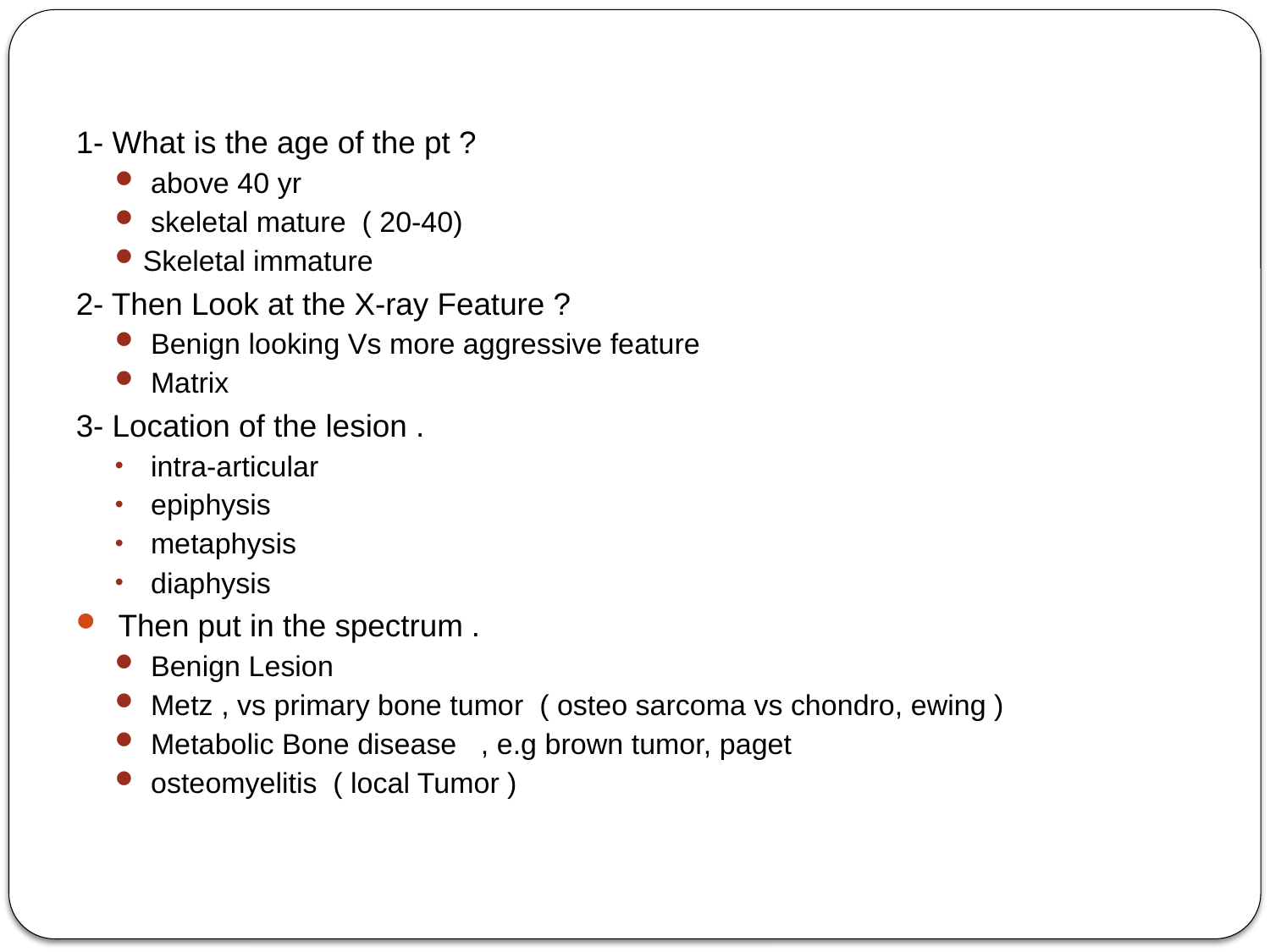

#
1- What is the age of the pt ?
 above 40 yr
 skeletal mature  ( 20-40)
Skeletal immature
2- Then Look at the X-ray Feature ?
 Benign looking Vs more aggressive feature
 Matrix
3- Location of the lesion .
 intra-articular
 epiphysis
 metaphysis
 diaphysis
 Then put in the spectrum .
 Benign Lesion
 Metz , vs primary bone tumor  ( osteo sarcoma vs chondro, ewing )
 Metabolic Bone disease   , e.g brown tumor, paget
 osteomyelitis  ( local Tumor )